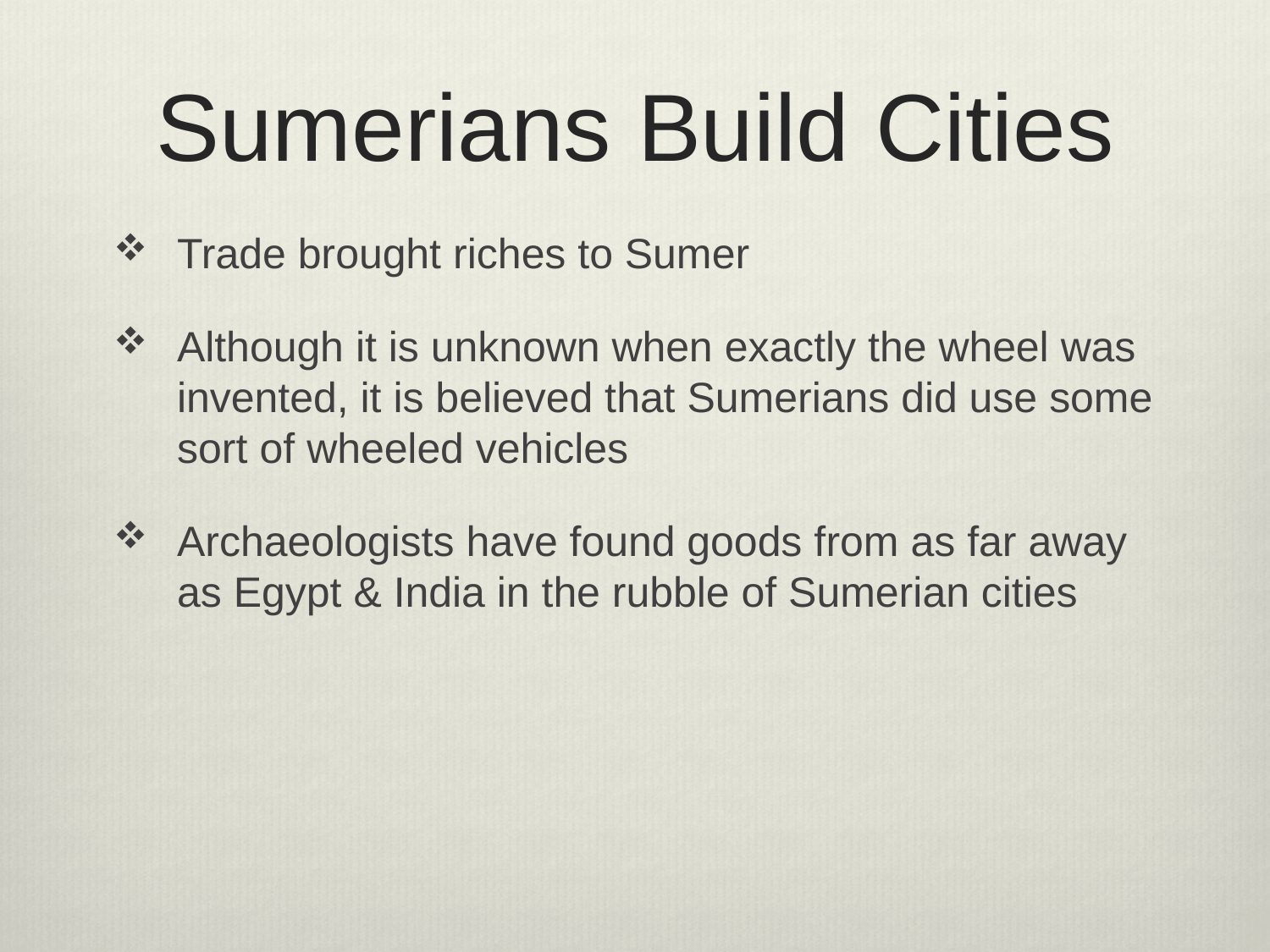

# Sumerians Build Cities
Trade brought riches to Sumer
Although it is unknown when exactly the wheel was invented, it is believed that Sumerians did use some sort of wheeled vehicles
Archaeologists have found goods from as far away as Egypt & India in the rubble of Sumerian cities